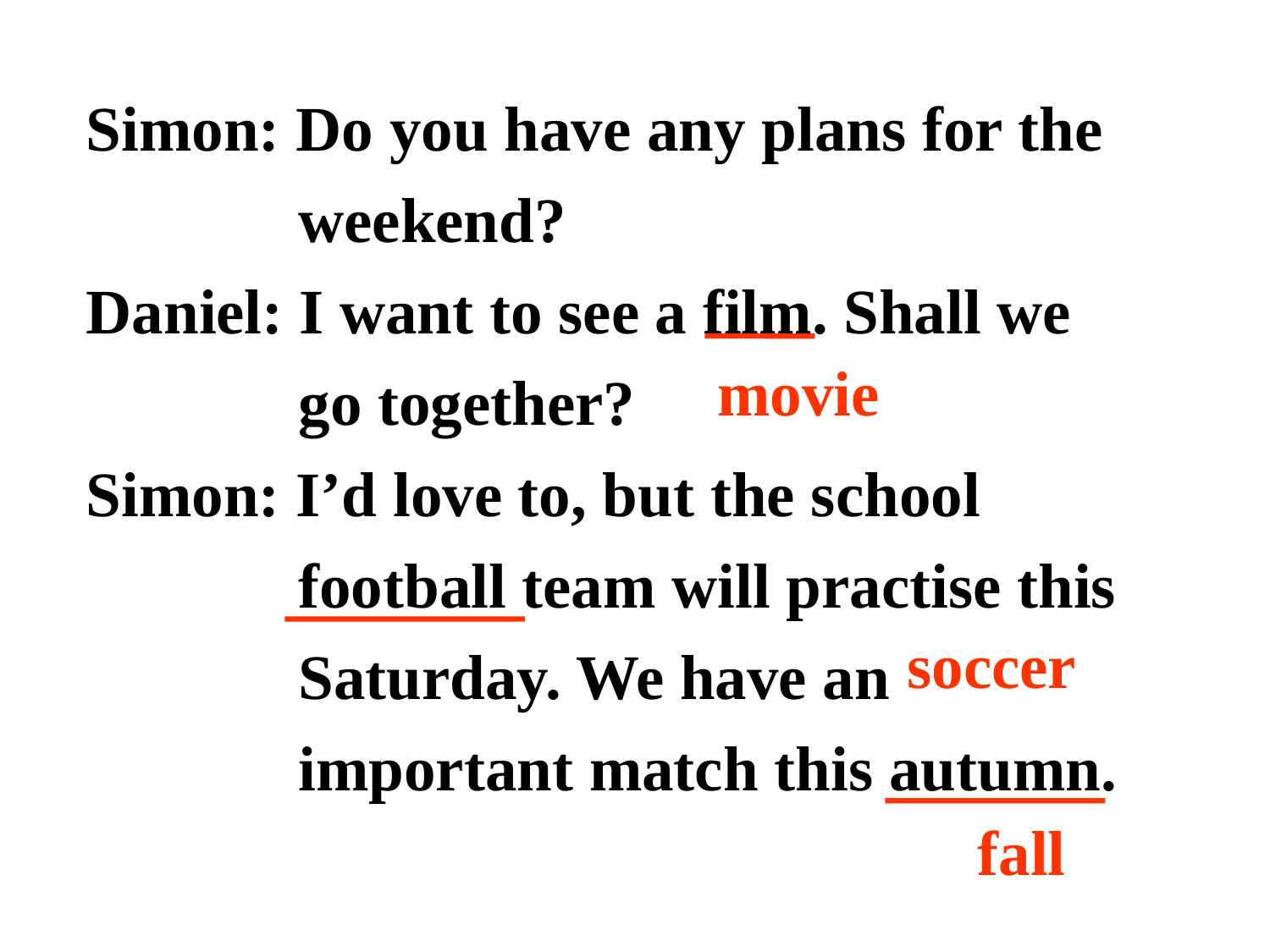

# Simon: Do you have any plans for the weekend?
Daniel: I want to see a film. Shall we go together?
Simon: I’d love to, but the school football team will practise this Saturday. We have an important match this autumn.

movie

soccer

fall